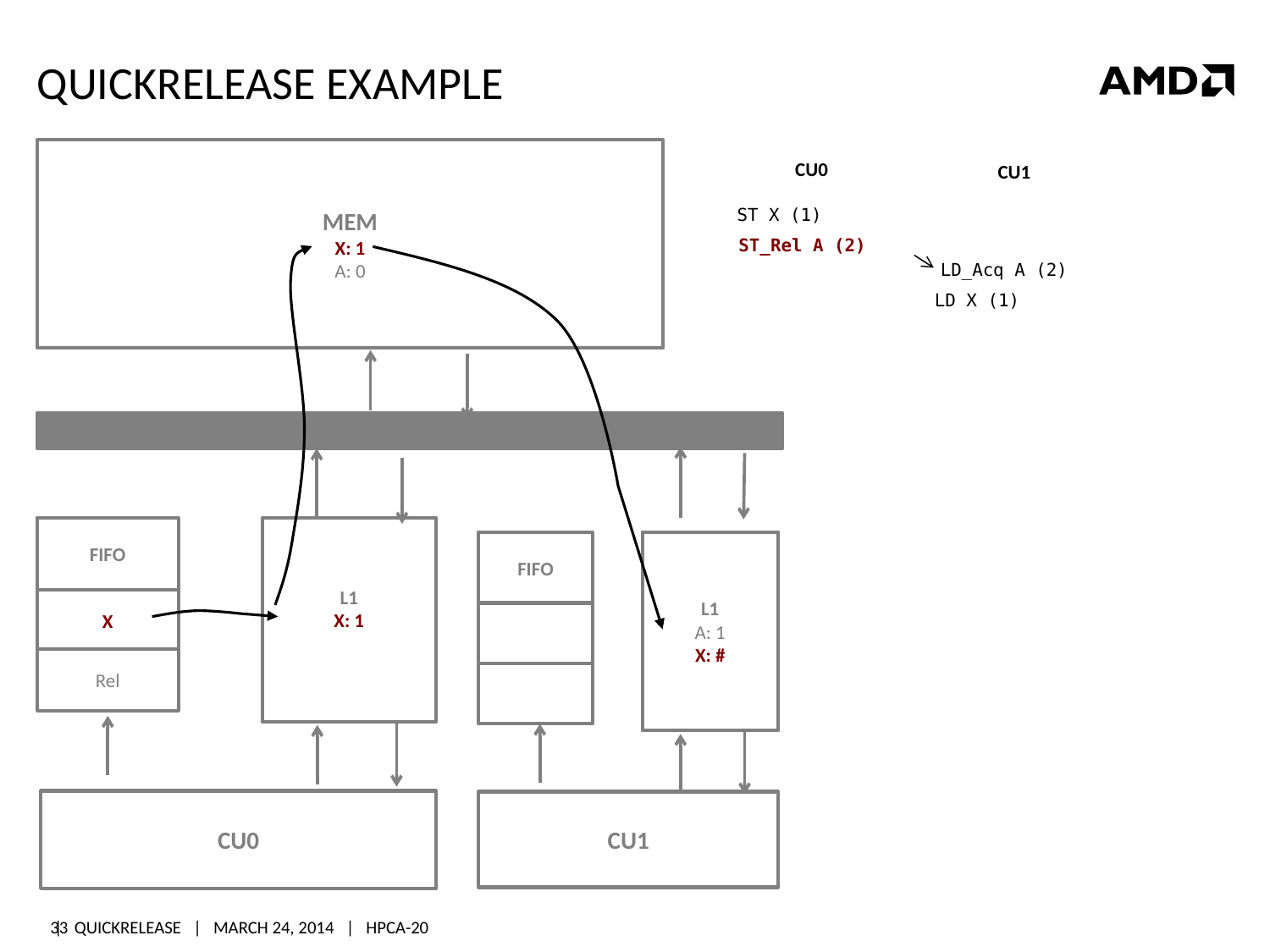

# QuickRelease Example
MEM
X: 1
A: 0

FIFO
L1
X: 1

X

Rel
CU0
CU0
CU1
   ST X (1)
     ST_Rel A (2)
  LD_Acq A (2)
 LD X (1)

FIFO
L1
A: 1
X: #

CU1